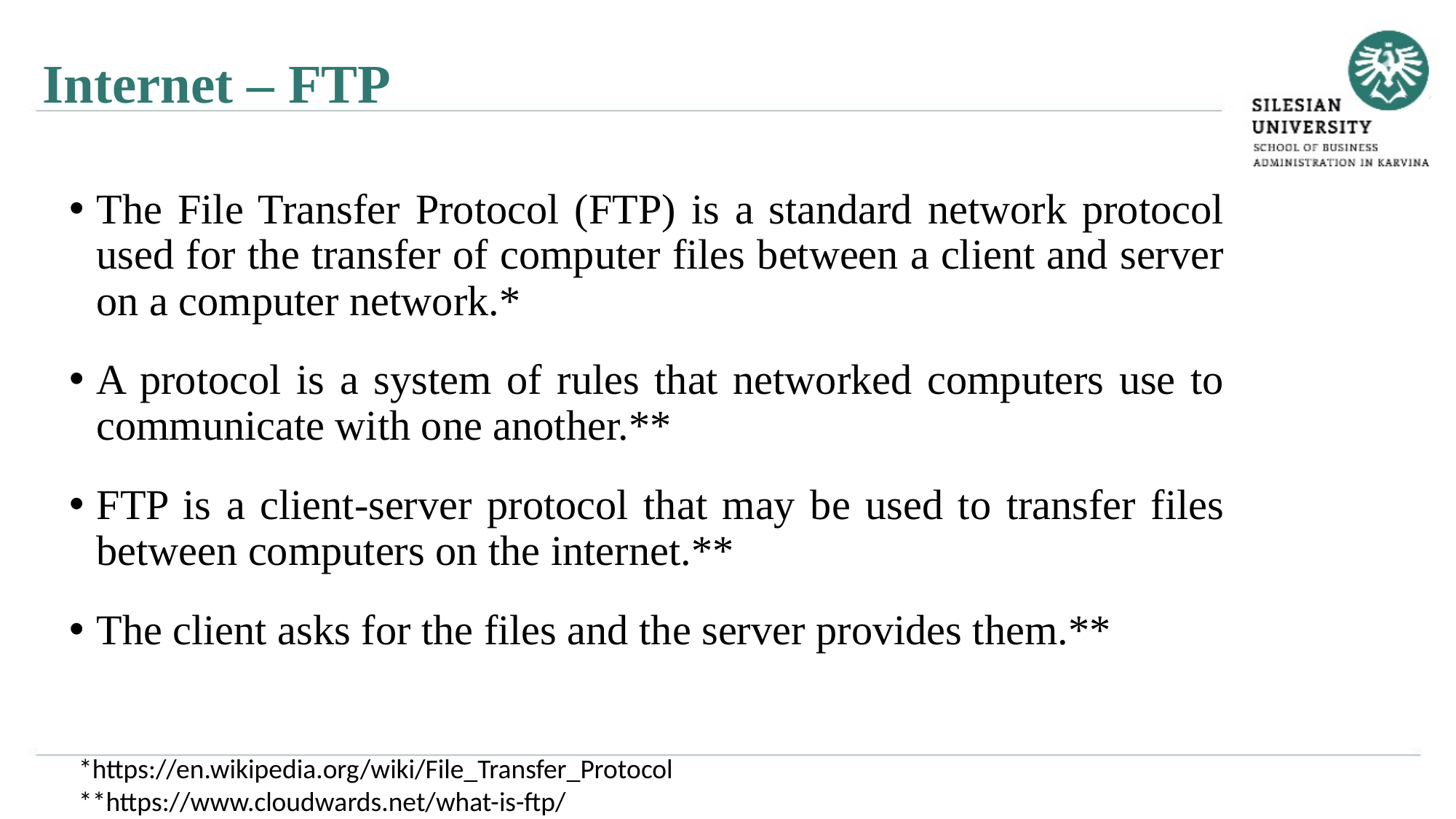

Internet – FTP
The File Transfer Protocol (FTP) is a standard network protocol used for the transfer of computer files between a client and server on a computer network.*
A protocol is a system of rules that networked computers use to communicate with one another.**
FTP is a client-server protocol that may be used to transfer files between computers on the internet.**
The client asks for the files and the server provides them.**

*https://en.wikipedia.org/wiki/File_Transfer_Protocol
**https://www.cloudwards.net/what-is-ftp/